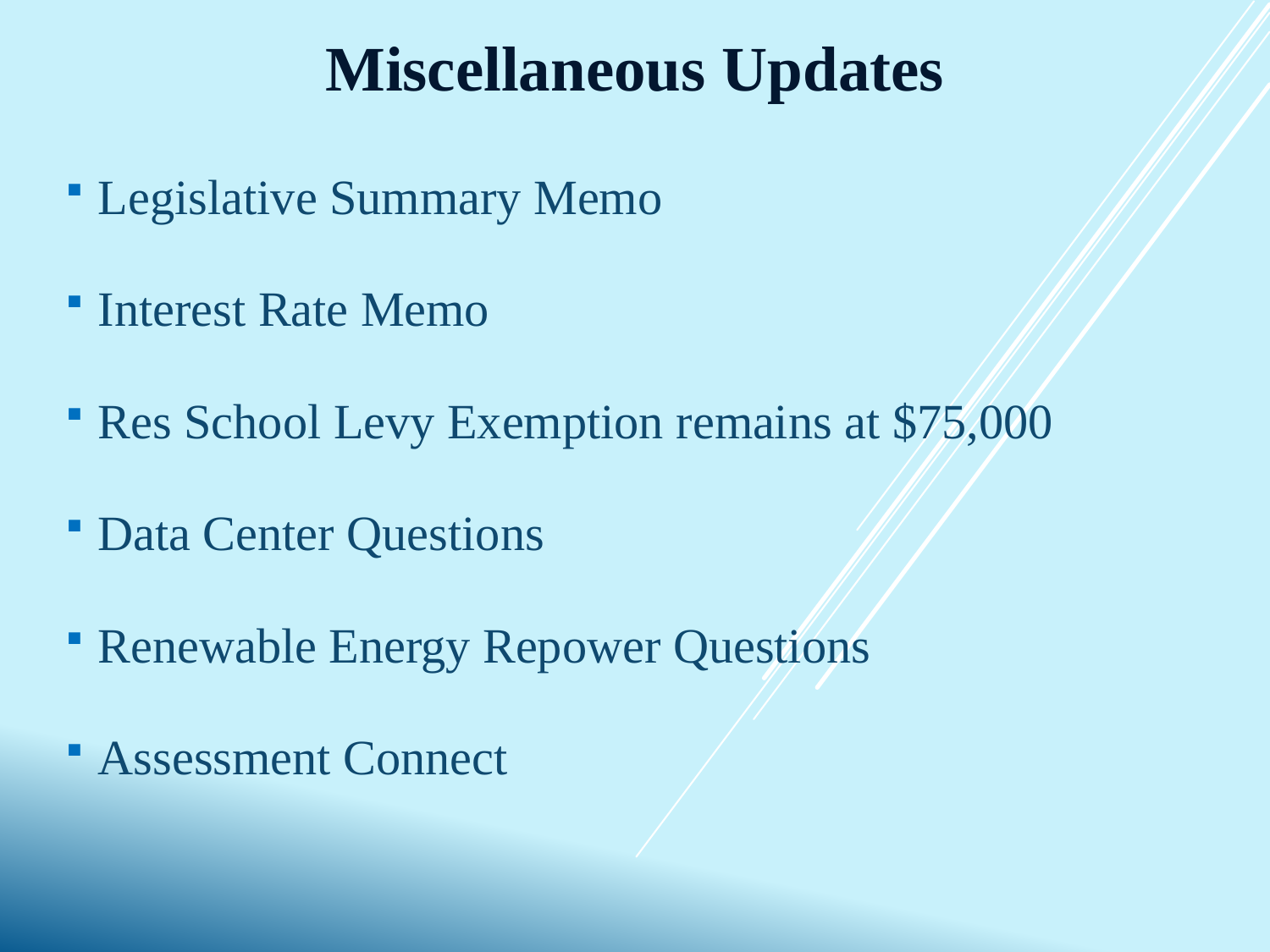

Miscellaneous Updates

Legislative Summary Memo
Interest Rate Memo
Res School Levy Exemption remains at $75,000
Data Center Questions
Renewable Energy Repower Questions
Assessment Connect